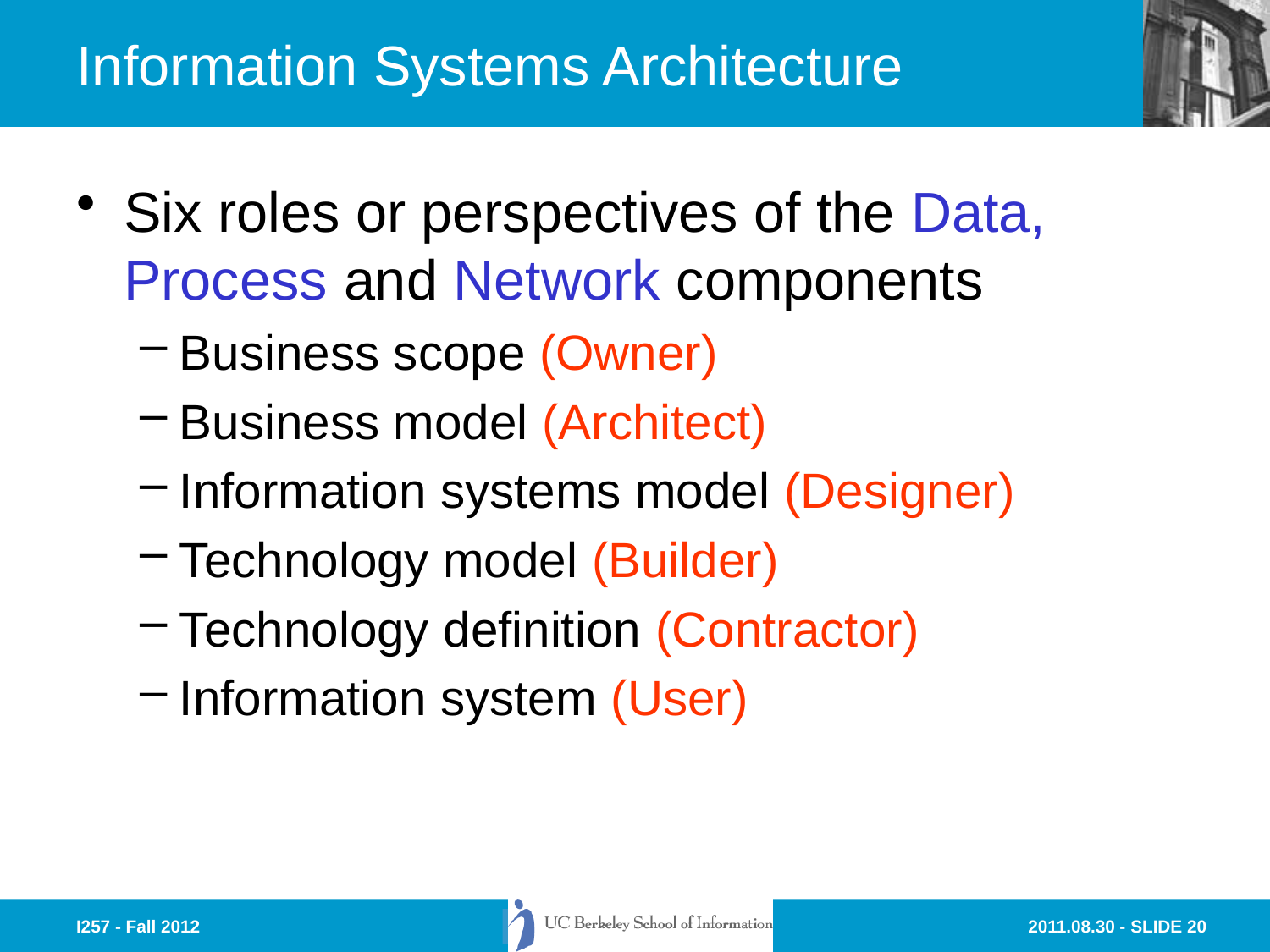

# Information Systems Architecture
Six roles or perspectives of the Data, Process and Network components
Business scope (Owner)
Business model (Architect)
Information systems model (Designer)
Technology model (Builder)
Technology definition (Contractor)
Information system (User)
I257 - Fall 2012